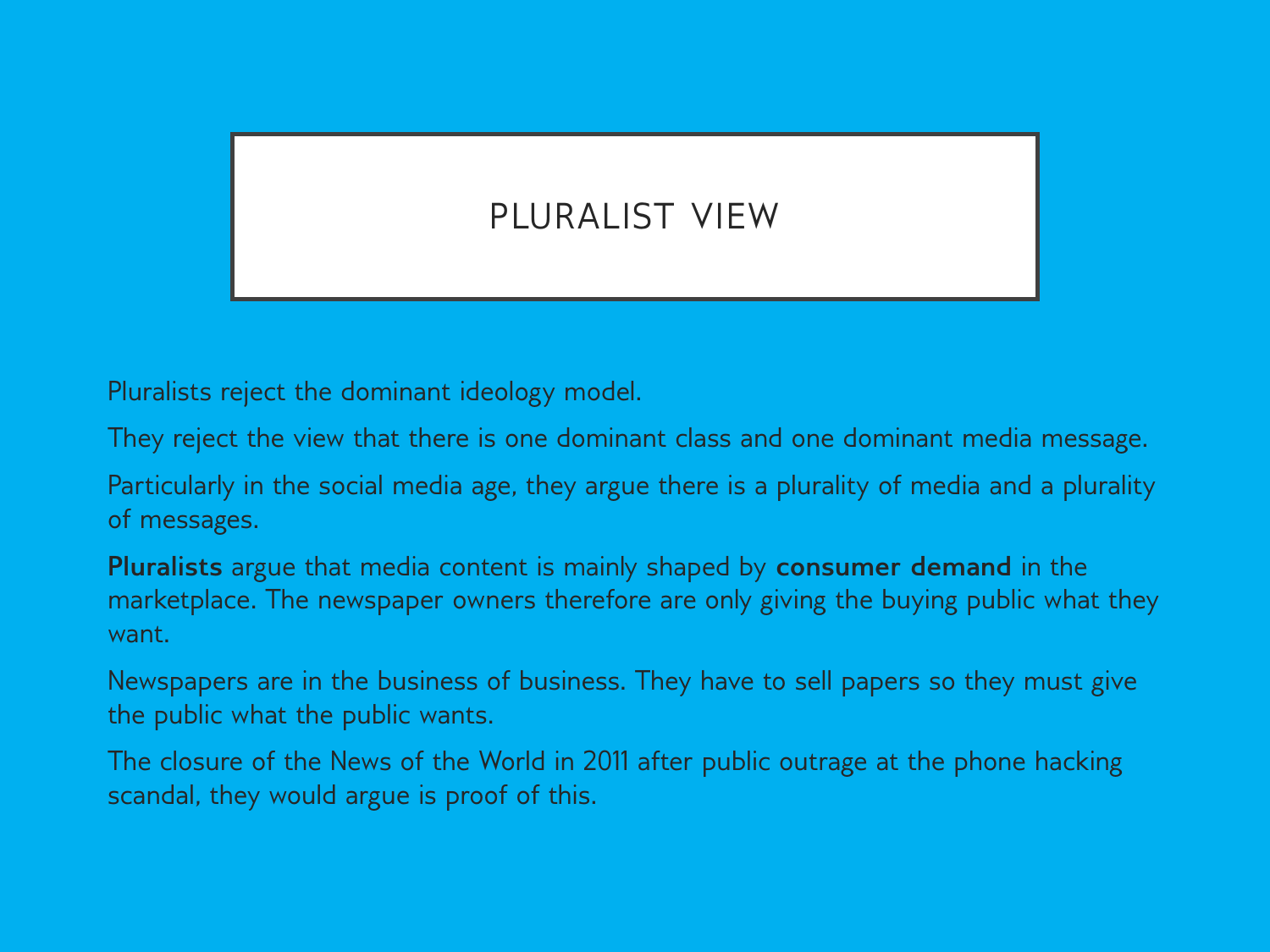

# Pluralist View
Pluralists reject the dominant ideology model.
They reject the view that there is one dominant class and one dominant media message.
Particularly in the social media age, they argue there is a plurality of media and a plurality of messages.
Pluralists argue that media content is mainly shaped by consumer demand in the marketplace. The newspaper owners therefore are only giving the buying public what they want.
Newspapers are in the business of business. They have to sell papers so they must give the public what the public wants.
The closure of the News of the World in 2011 after public outrage at the phone hacking scandal, they would argue is proof of this.